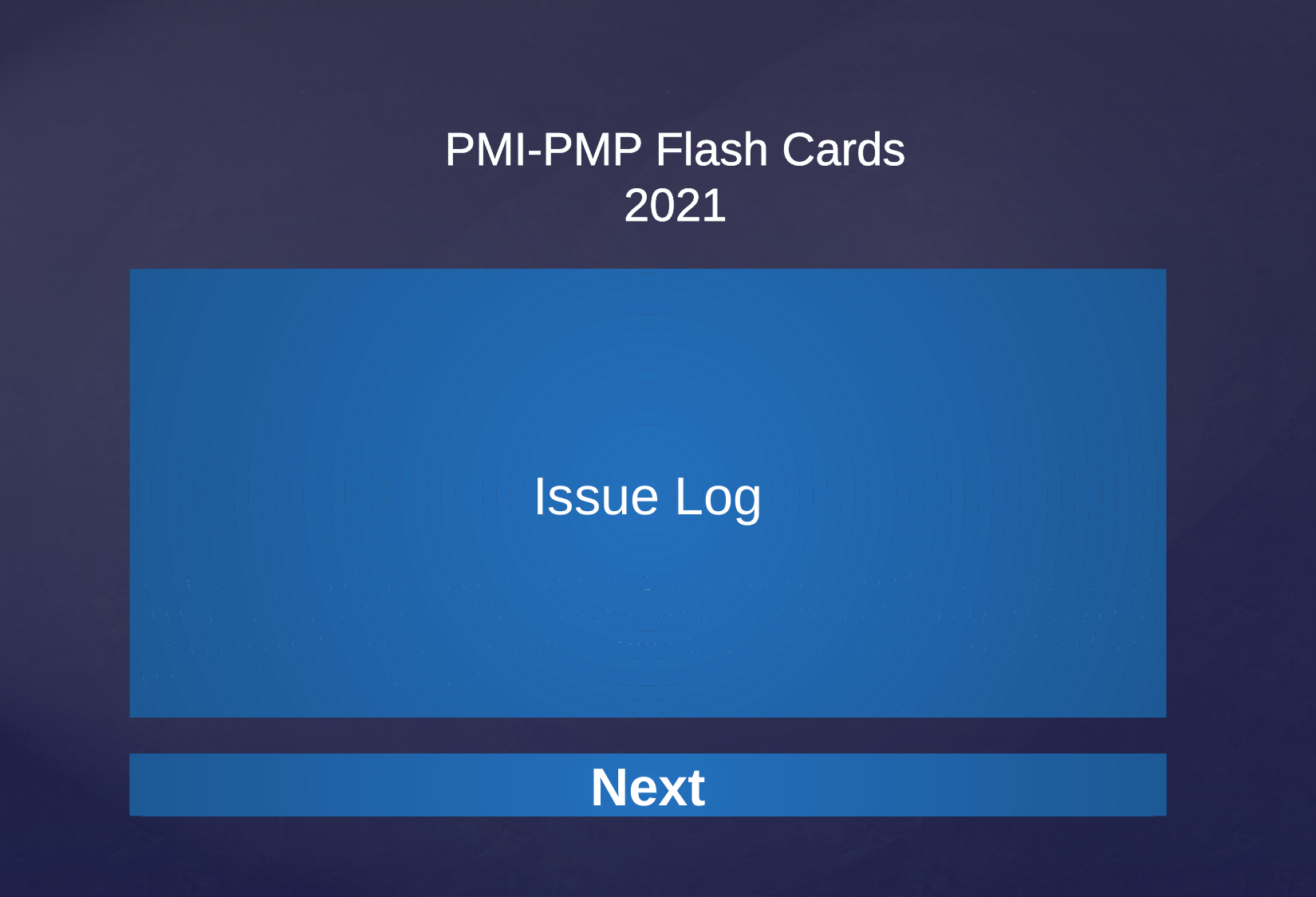

Issue Log
An issue log is a documentation element of project management that contains a list of ongoing and closed issues of the project. Issue logs can be used to order and organize current issues by type and severity in order to prioritize issues associated with the current milestone or iteration.

Next
Next
Next